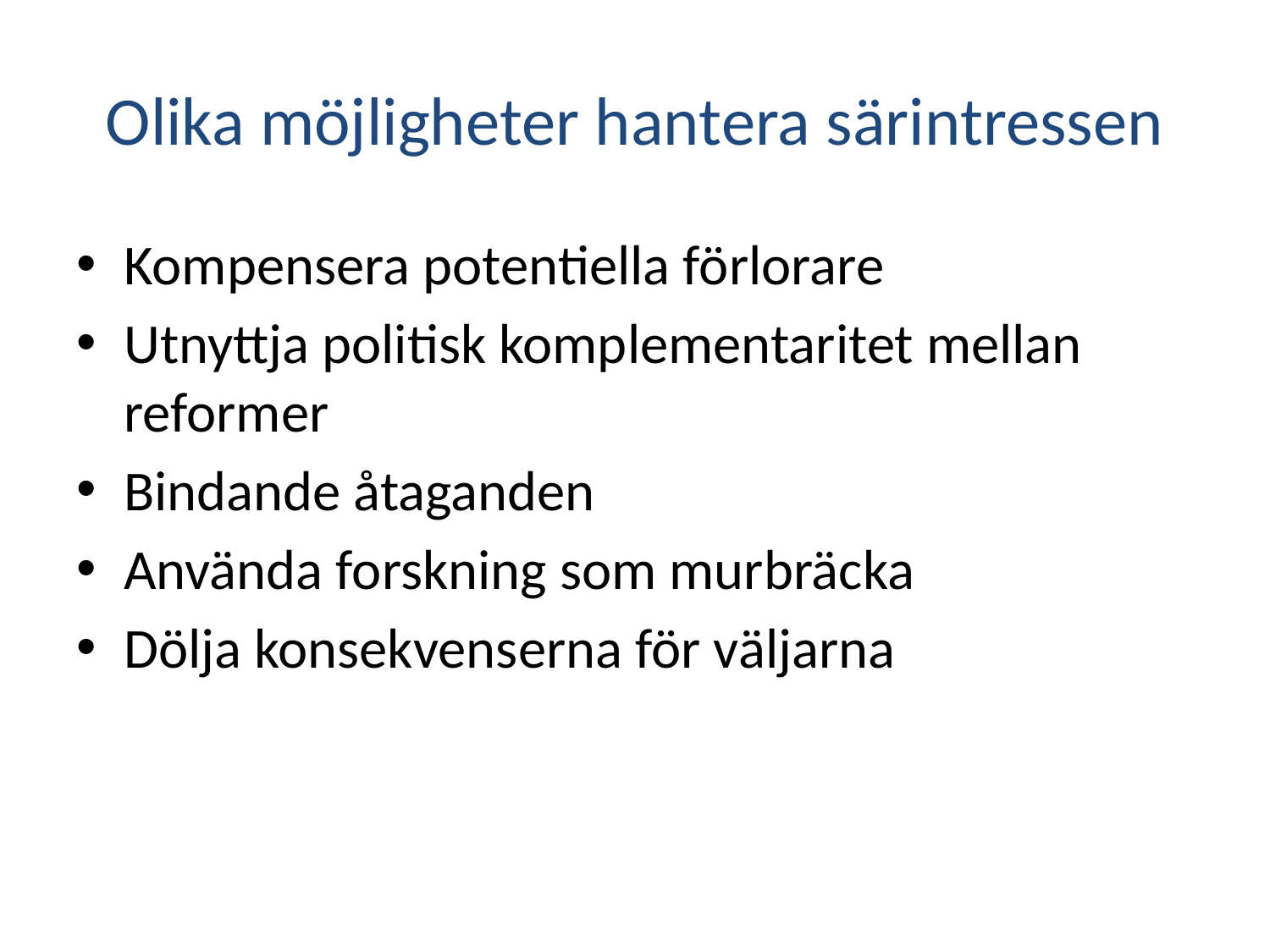

# Olika möjligheter hantera särintressen
Kompensera potentiella förlorare
Utnyttja politisk komplementaritet mellan reformer
Bindande åtaganden
Använda forskning som murbräcka
Dölja konsekvenserna för väljarna